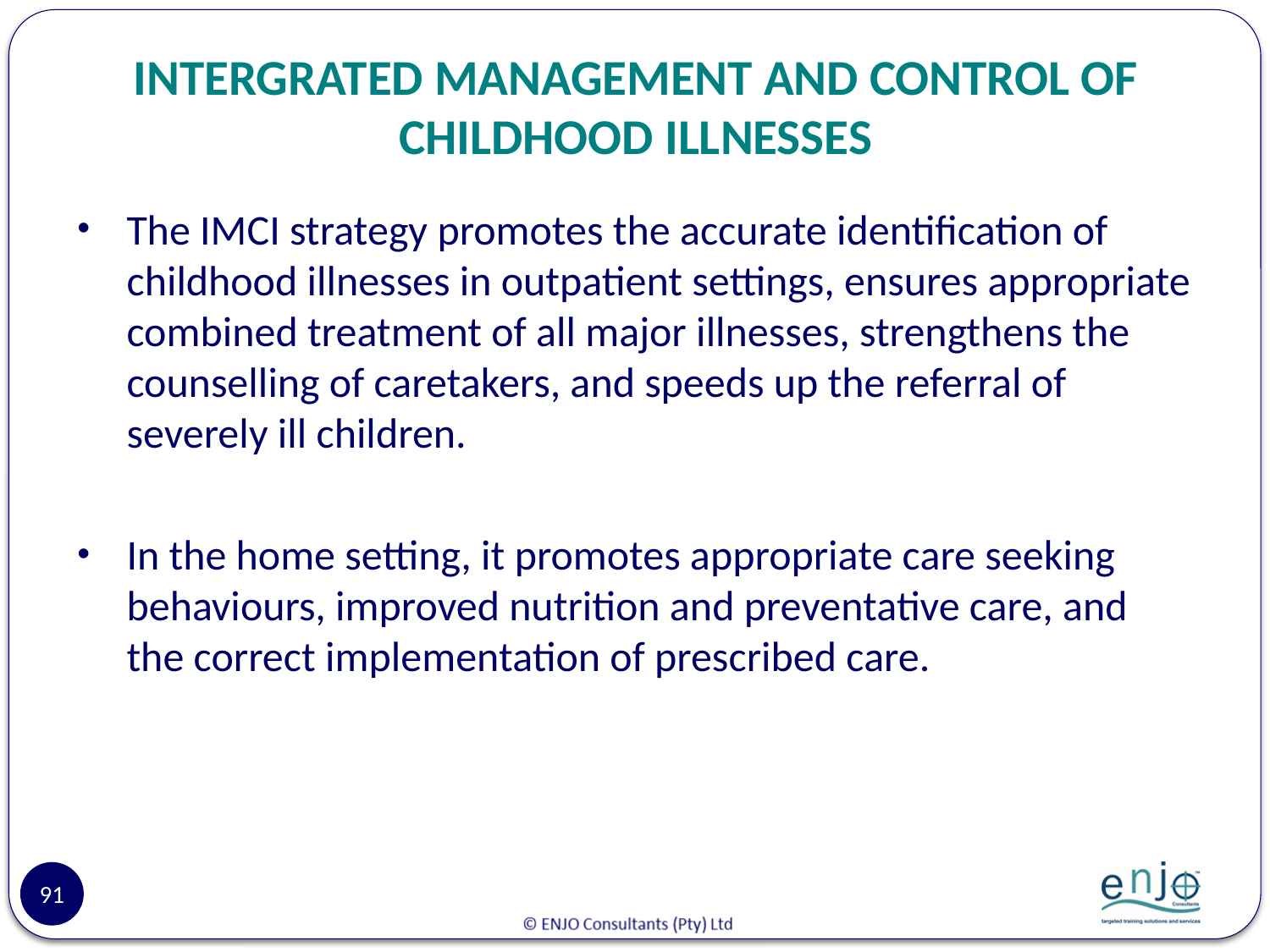

# INTERGRATED MANAGEMENT AND CONTROL OF CHILDHOOD ILLNESSES
The IMCI strategy promotes the accurate identification of childhood illnesses in outpatient settings, ensures appropriate combined treatment of all major illnesses, strengthens the counselling of caretakers, and speeds up the referral of severely ill children.

In the home setting, it promotes appropriate care seeking behaviours, improved nutrition and preventative care, and the correct implementation of prescribed care.

91